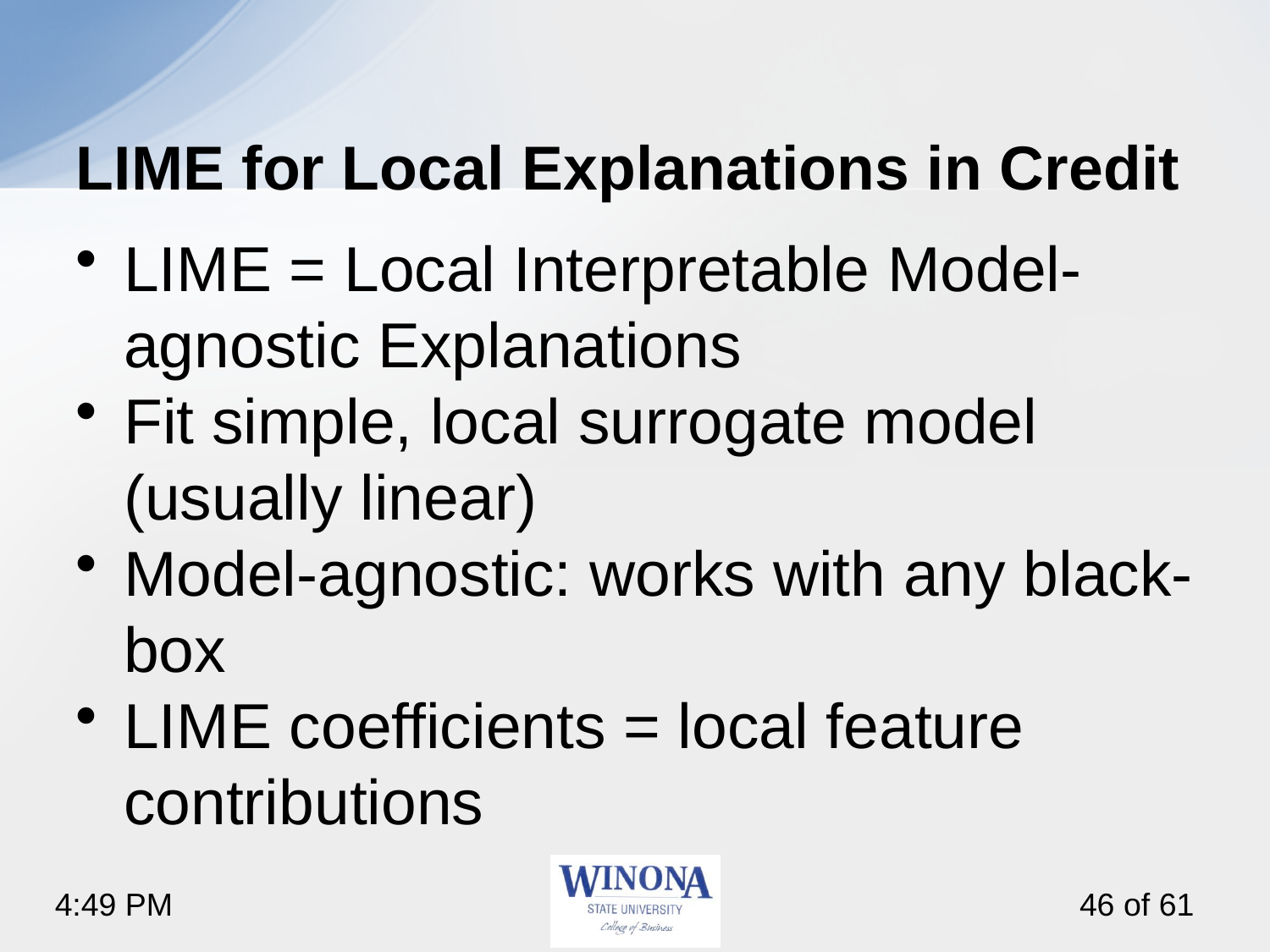

# LIME for Local Explanations in Credit
LIME = Local Interpretable Model-agnostic Explanations
Fit simple, local surrogate model (usually linear)
Model-agnostic: works with any black-box
LIME coefficients = local feature contributions